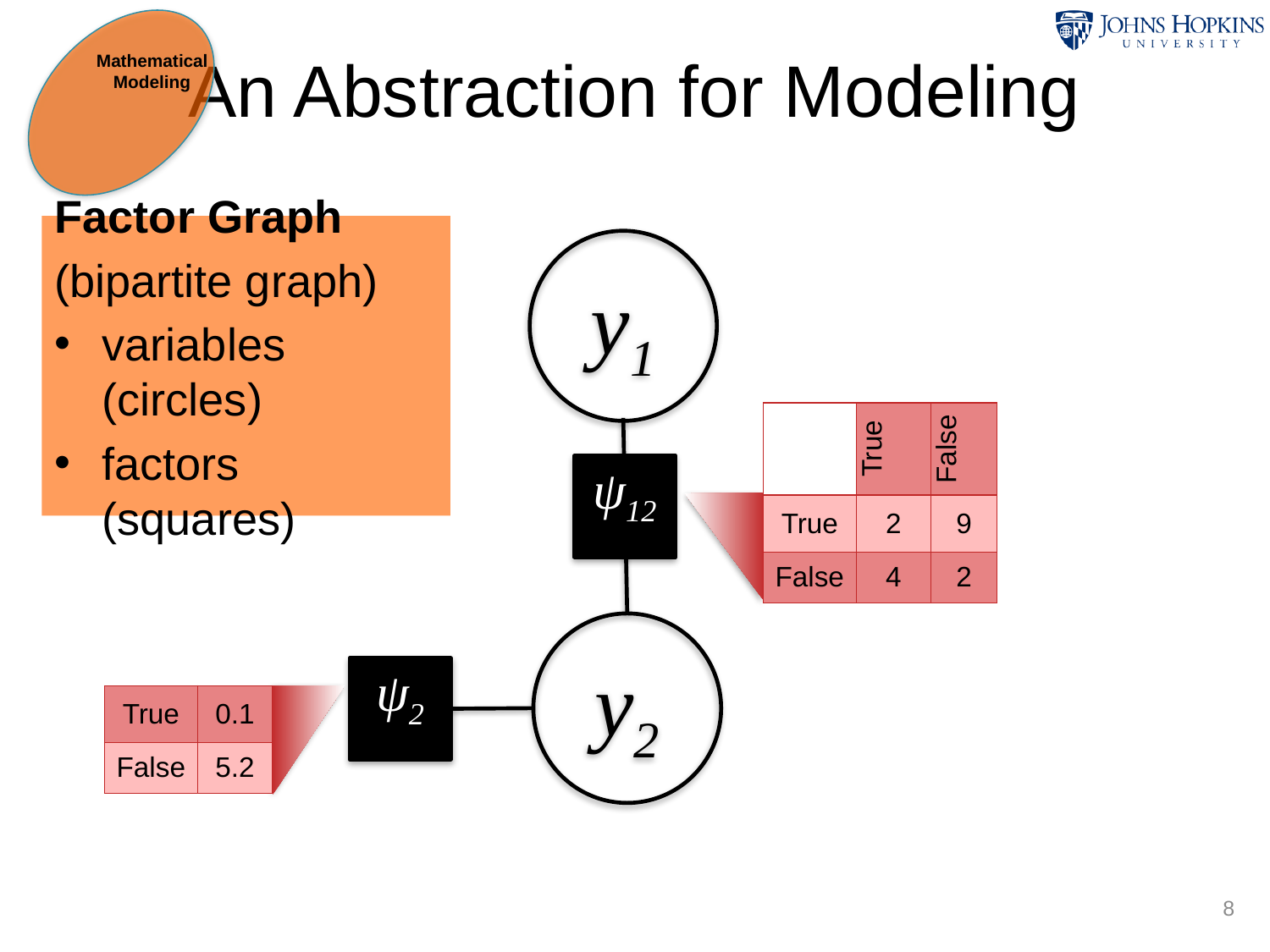

Mathematical Modeling
# An Abstraction for Modeling
Factor Graph
(bipartite graph)
variables (circles)
factors (squares)
y1
|  | True | False |
| --- | --- | --- |
| True | 2 | 9 |
| False | 4 | 2 |
ψ12

y2
ψ2
| True | 0.1 |
| --- | --- |
| False | 5.2 |

8